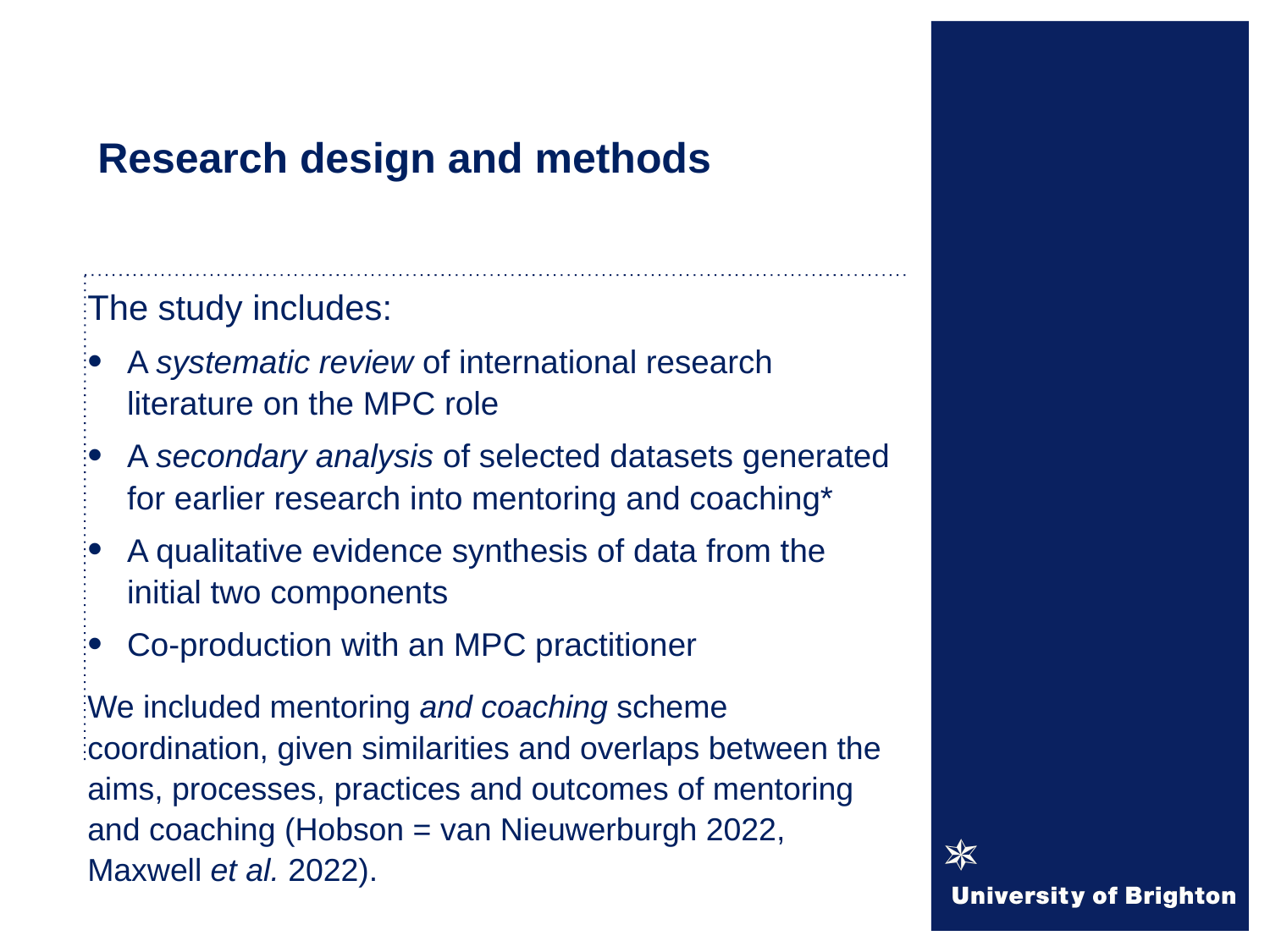

# Research design and methods
The study includes:
A systematic review of international research literature on the MPC role
A secondary analysis of selected datasets generated for earlier research into mentoring and coaching*
A qualitative evidence synthesis of data from the initial two components
Co-production with an MPC practitioner
We included mentoring and coaching scheme coordination, given similarities and overlaps between the aims, processes, practices and outcomes of mentoring and coaching (Hobson = van Nieuwerburgh 2022, Maxwell et al. 2022).